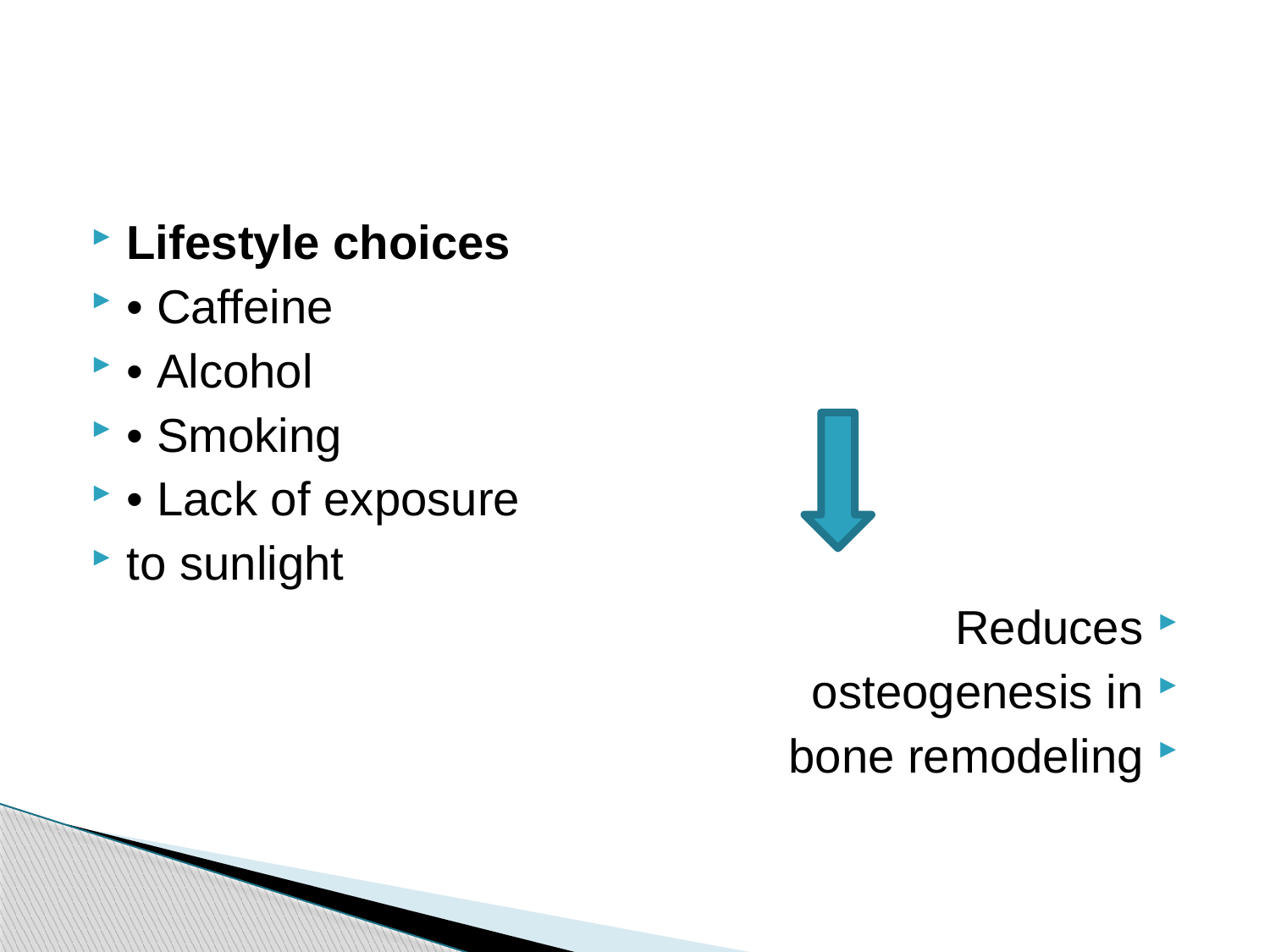

Lifestyle choices
• Caffeine
• Alcohol
• Smoking
• Lack of exposure
to sunlight
Reduces
osteogenesis in
bone remodeling